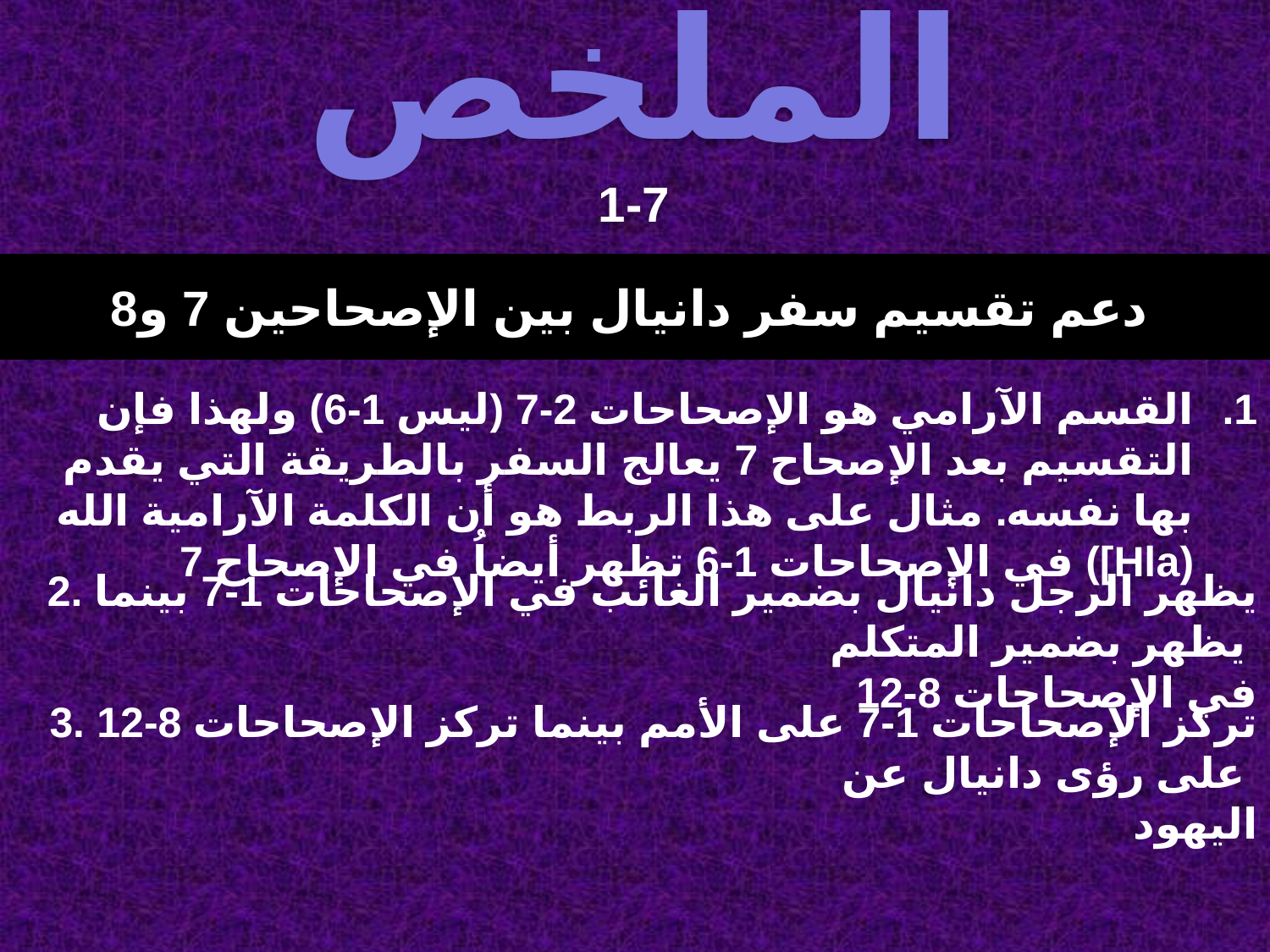

الملخص
1-7
دعم تقسيم سفر دانيال بين الإصحاحين 7 و8
القسم الآرامي هو الإصحاحات 2-7 (ليس 1-6) ولهذا فإن التقسيم بعد الإصحاح 7 يعالج السفر بالطريقة التي يقدم بها نفسه. مثال على هذا الربط هو أن الكلمة الآرامية الله  (Hla]) في الإصحاحات 1-6 تظهر أيضاُ في الإصحاح 7
2. يظهر الرجل دانيال بضمير الغائب في الإصحاحات 1-7 بينما يظهر بضمير المتكلم
    في الإصحاحات 8-12
3. تركز الإصحاحات 1-7 على الأمم بينما تركز الإصحاحات 8-12 على رؤى دانيال عن
    اليهود